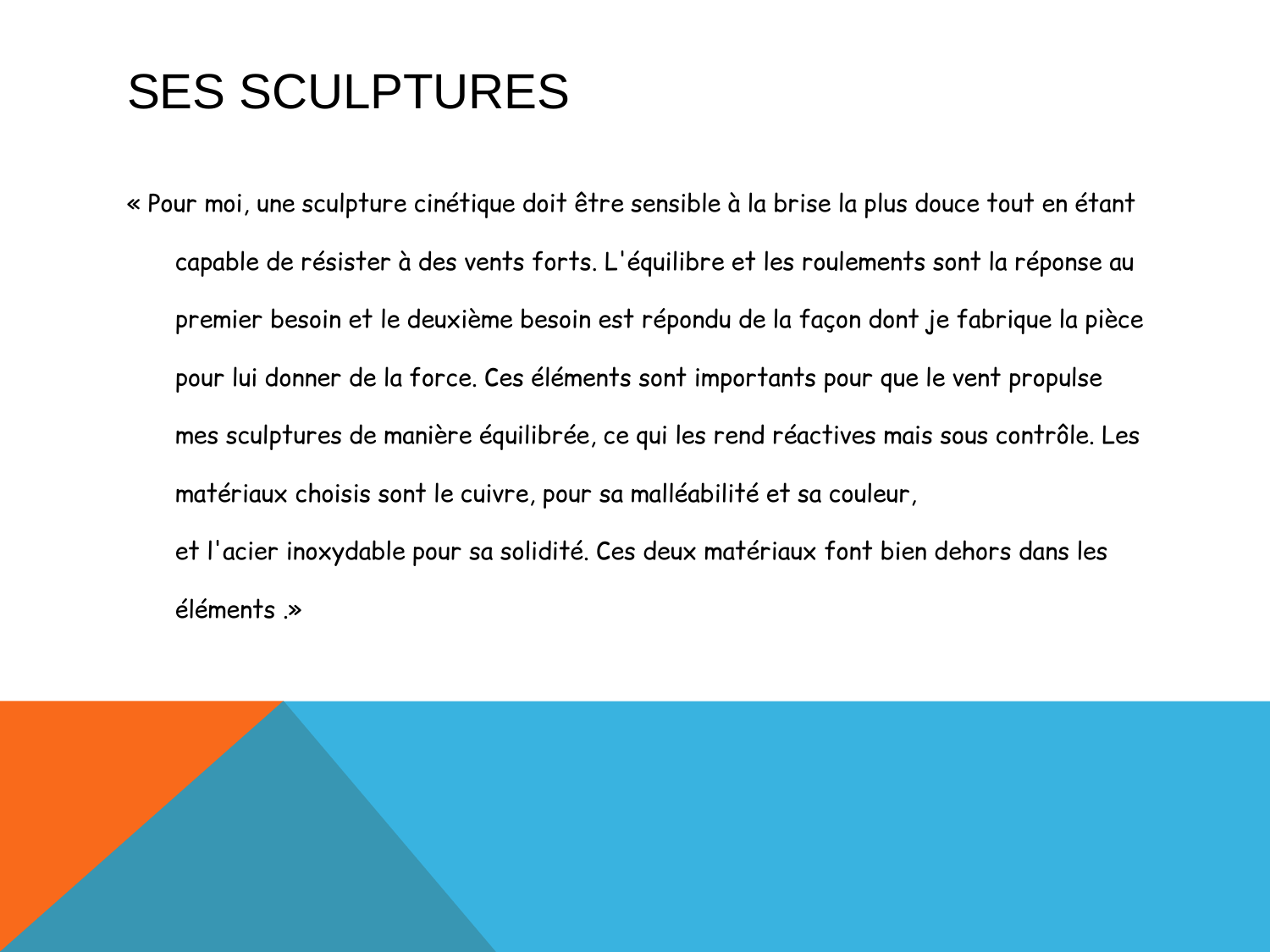

# ses sculptures
« Pour moi, une sculpture cinétique doit être sensible à la brise la plus douce tout en étant capable de résister à des vents forts. L'équilibre et les roulements sont la réponse au premier besoin et le deuxième besoin est répondu de la façon dont je fabrique la pièce pour lui donner de la force. Ces éléments sont importants pour que le vent propulse mes sculptures de manière équilibrée, ce qui les rend réactives mais sous contrôle. Les matériaux choisis sont le cuivre, pour sa malléabilité et sa couleur, 
et l'acier inoxydable pour sa solidité. Ces deux matériaux font bien dehors dans les éléments .»